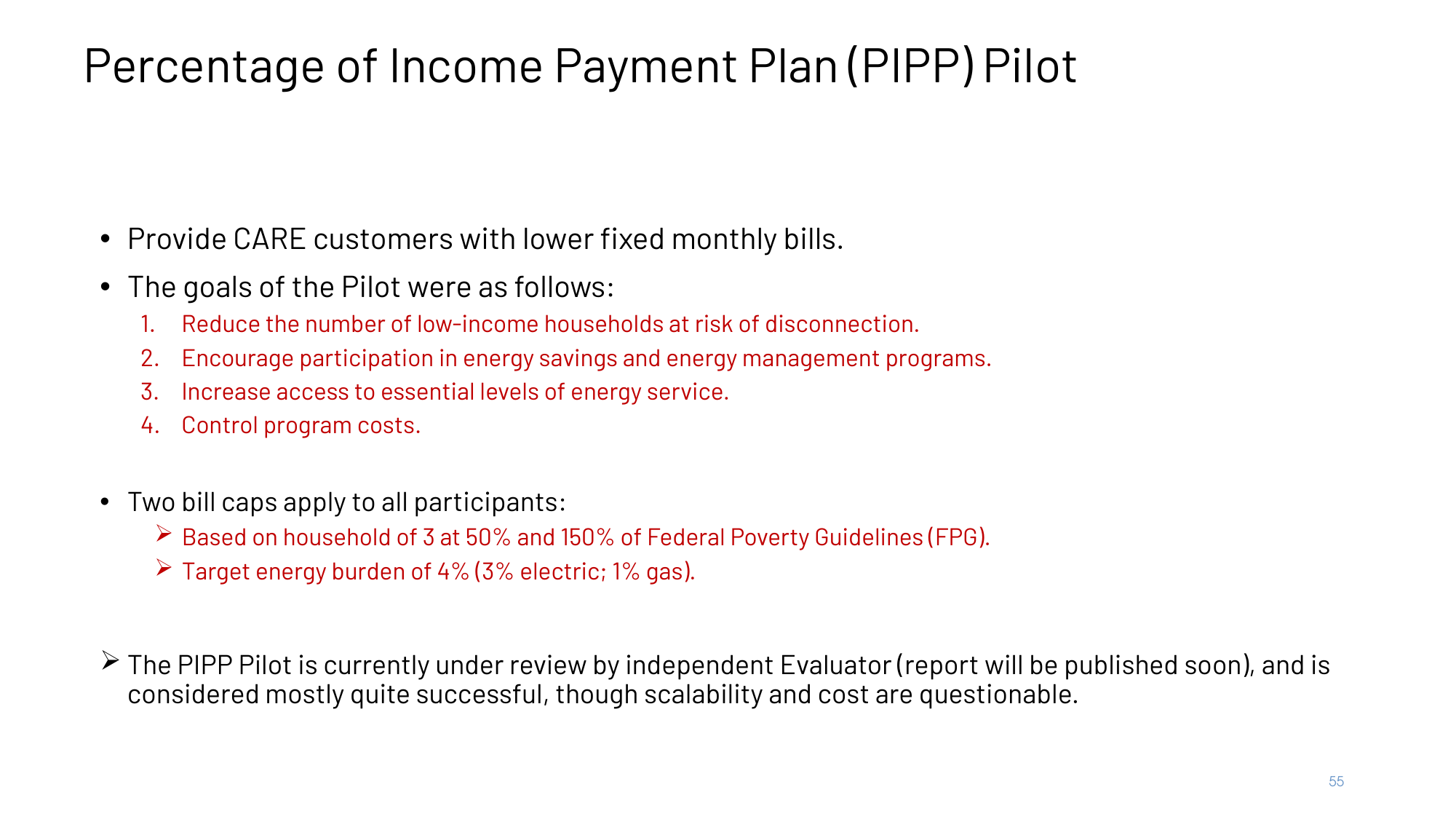

# Percentage of Income Payment Plan (PIPP) Pilot
Provide CARE customers with lower fixed monthly bills.
The goals of the Pilot were as follows:
Reduce the number of low-income households at risk of disconnection.
Encourage participation in energy savings and energy management programs.
Increase access to essential levels of energy service.
Control program costs.

Two bill caps apply to all participants:
Based on household of 3 at 50% and 150% of Federal Poverty Guidelines (FPG).
Target energy burden of 4% (3% electric; 1% gas).

The PIPP Pilot is currently under review by independent Evaluator (report will be published soon), and is considered mostly quite successful, though scalability and cost are questionable.

55